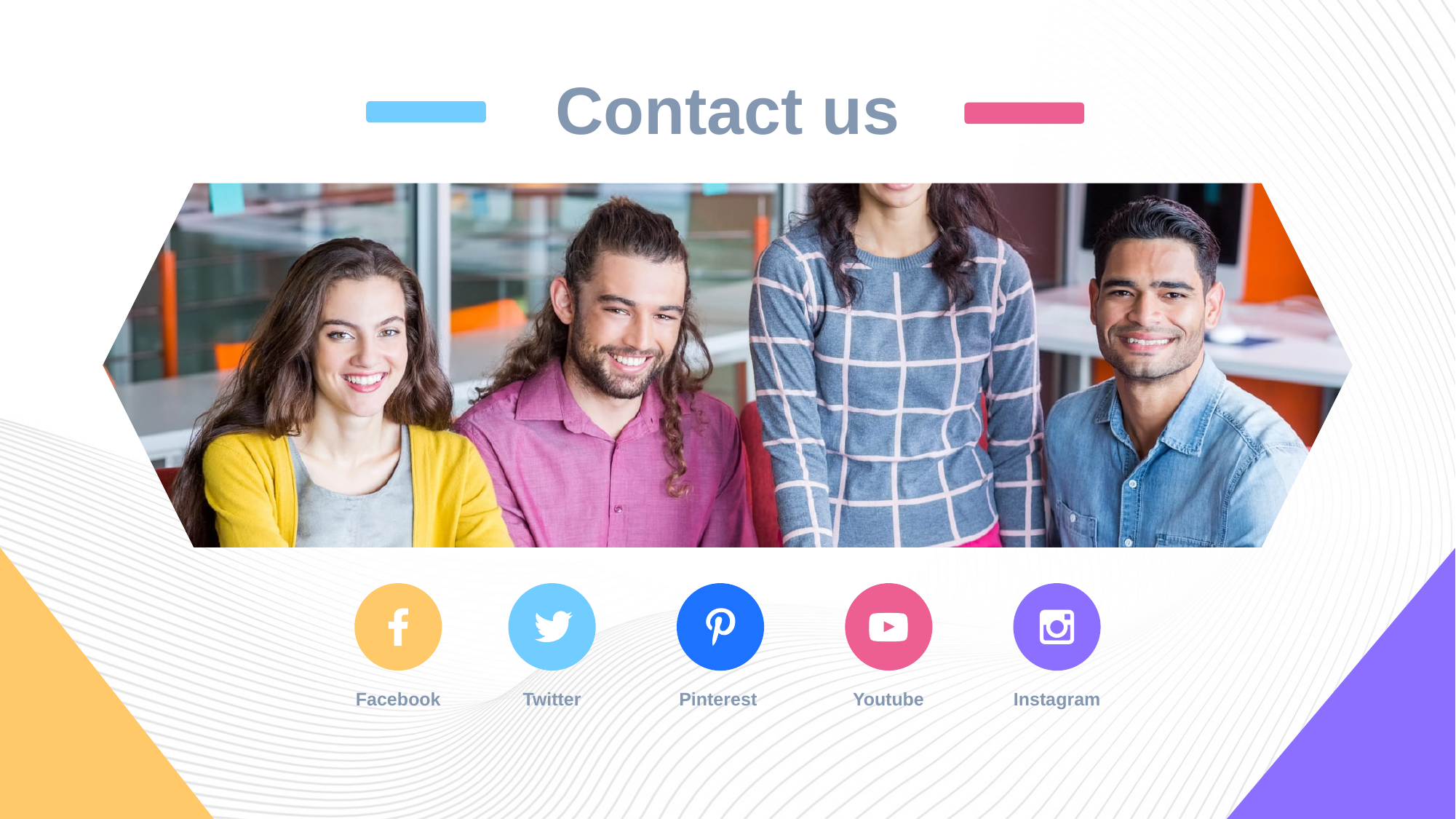

Contact us

Facebook
Twitter
Pinterest
Youtube
Instagram